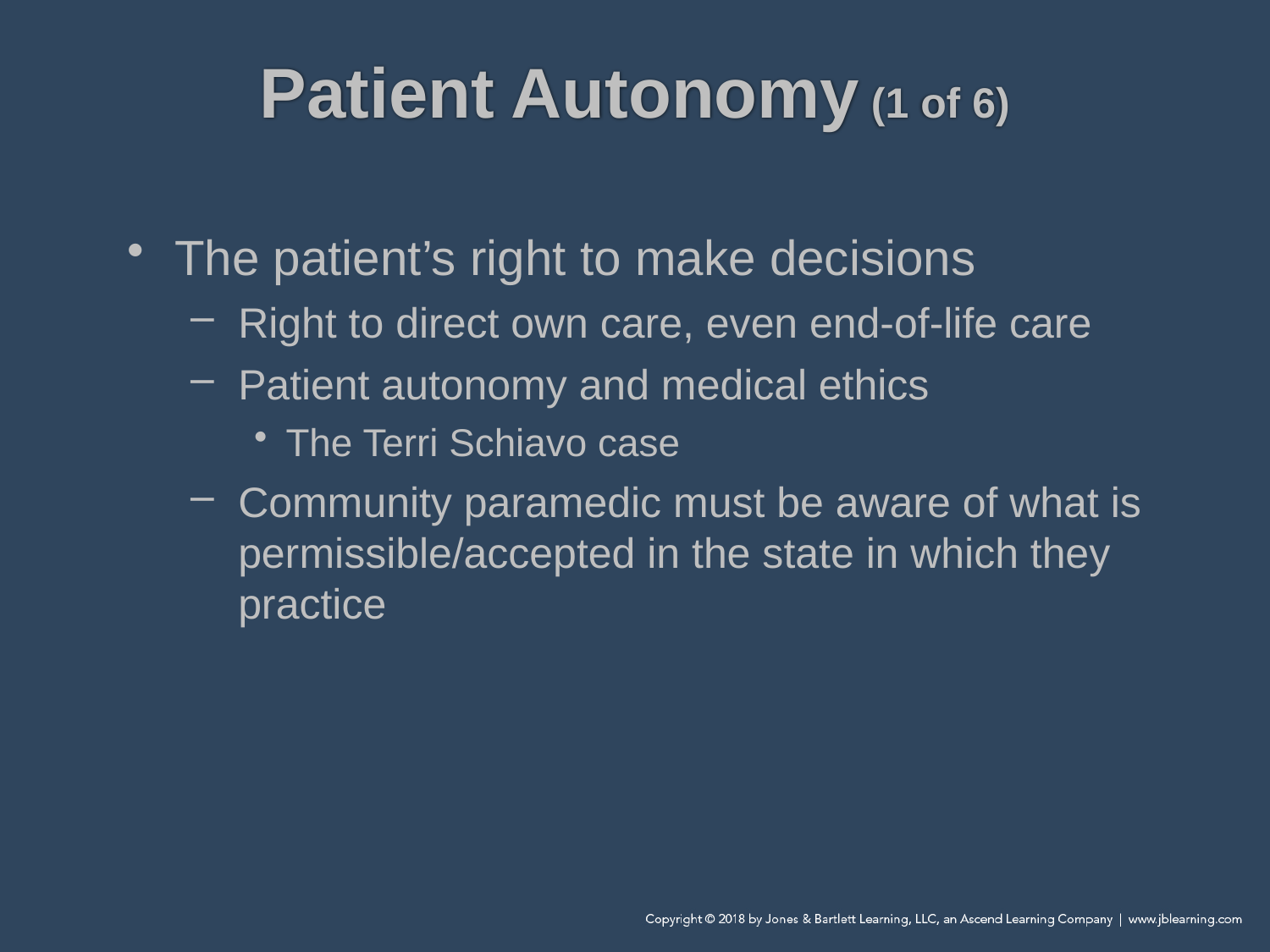

# Patient Autonomy (1 of 6)
The patient’s right to make decisions
Right to direct own care, even end-of-life care
Patient autonomy and medical ethics
The Terri Schiavo case
Community paramedic must be aware of what is permissible/accepted in the state in which they practice